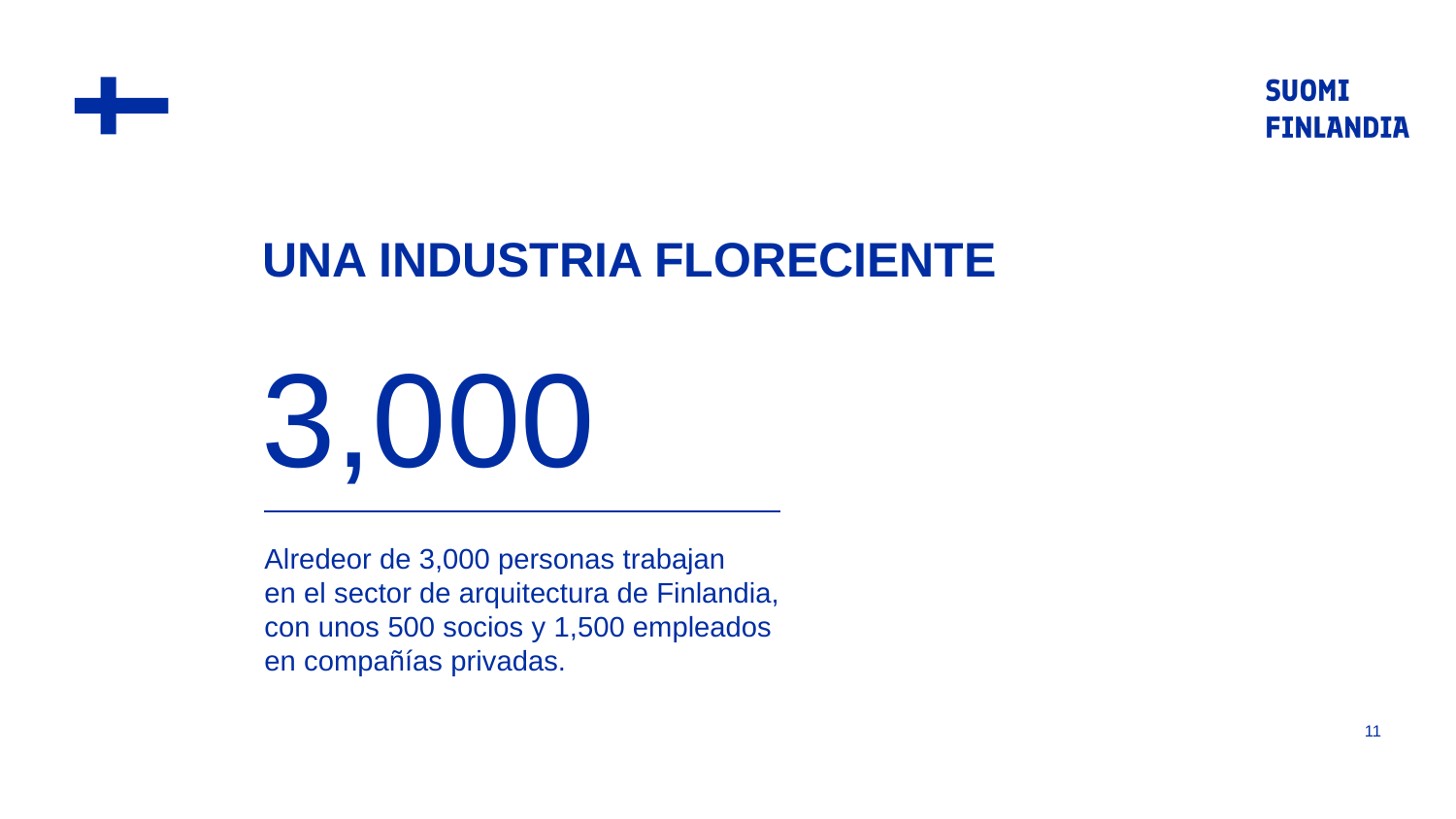

UNA INDUSTRIA FLORECIENTE
3,000

Alredeor de 3,000 personas trabajan
en el sector de arquitectura de Finlandia, con unos 500 socios y 1,500 empleados
en compañías privadas.
11